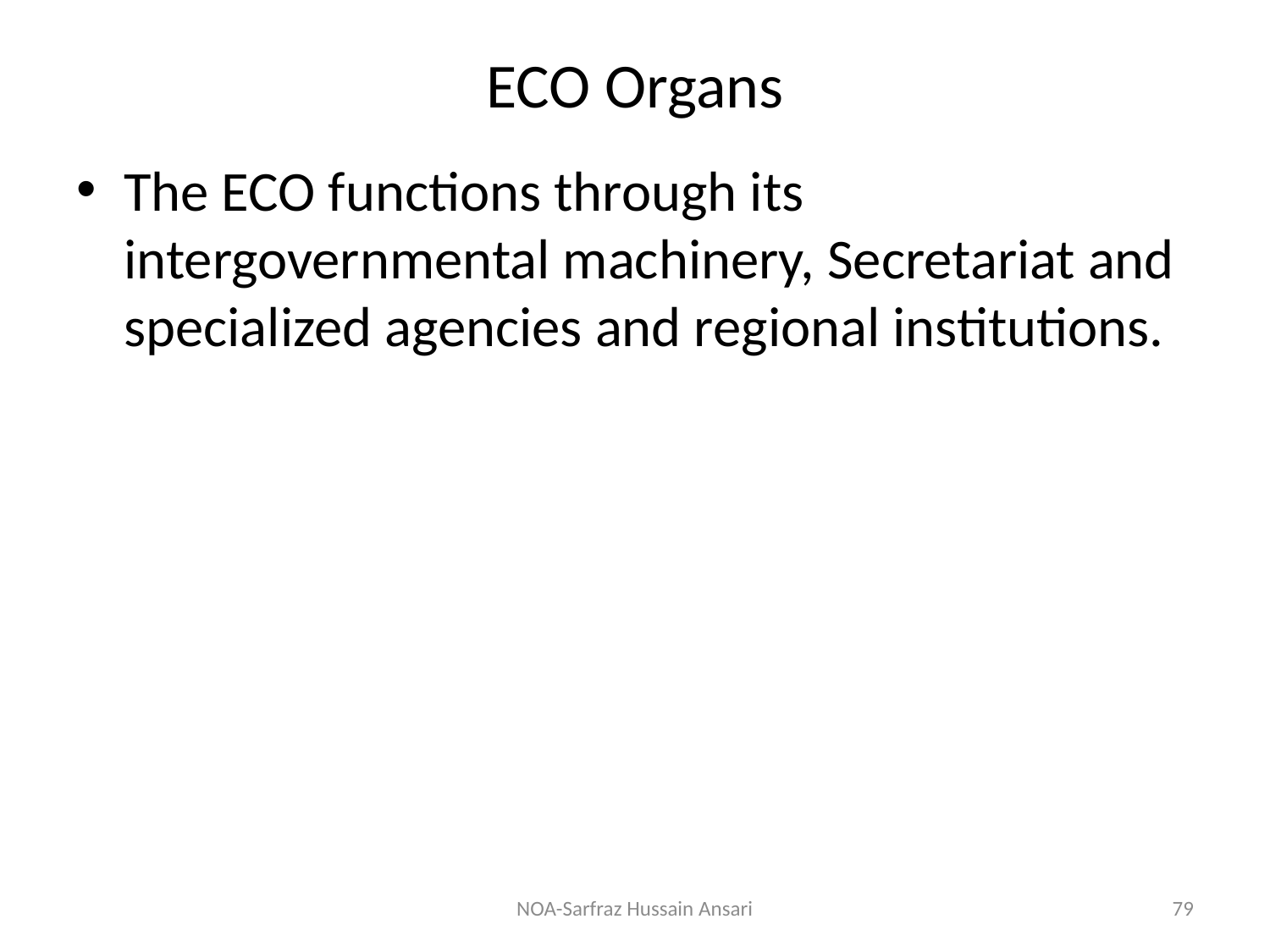

# ECO Organs
The ECO functions through its intergovernmental machinery, Secretariat and specialized agencies and regional institutions.
NOA-Sarfraz Hussain Ansari
79